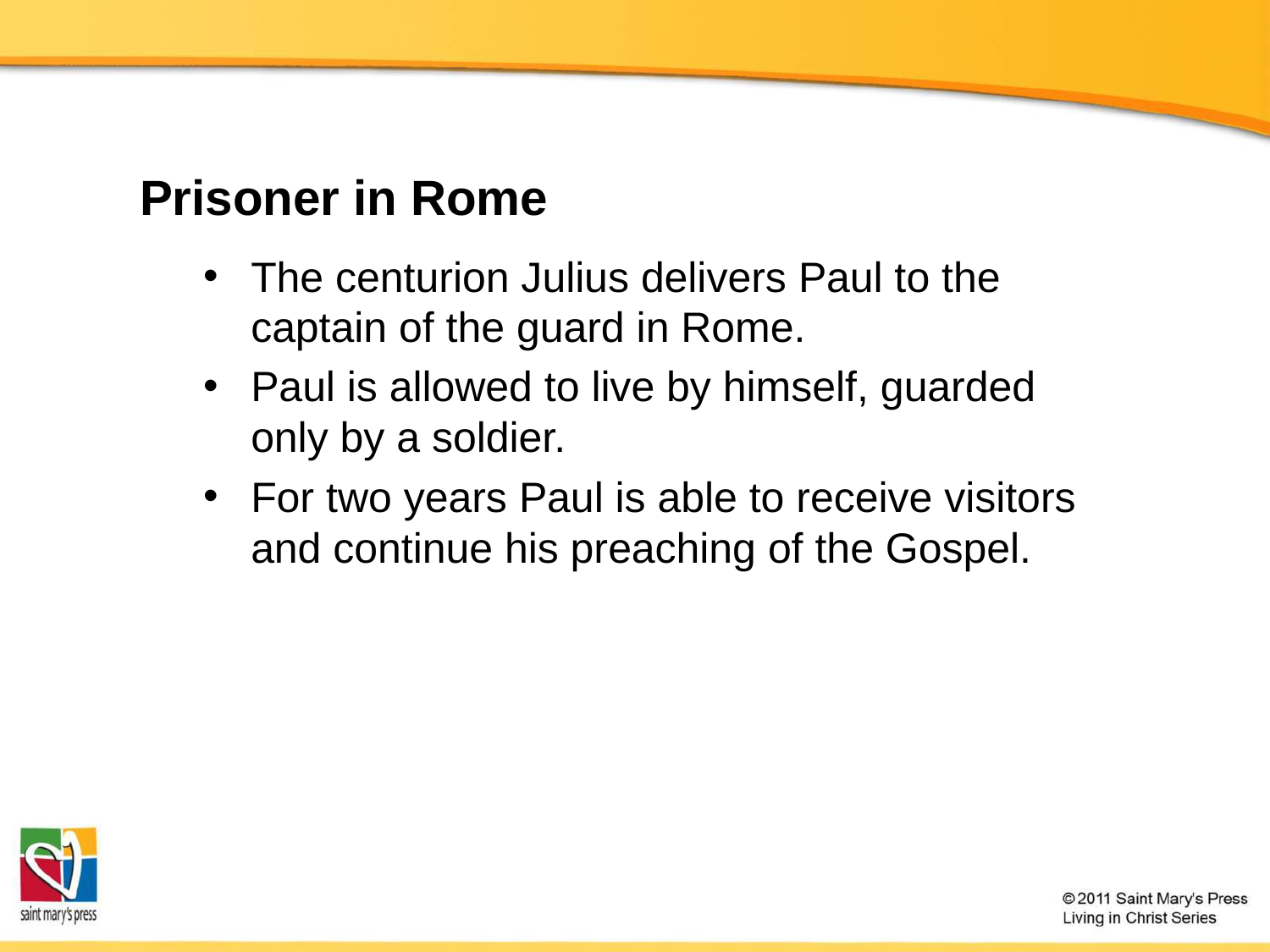

# Prisoner in Rome
The centurion Julius delivers Paul to the captain of the guard in Rome.
Paul is allowed to live by himself, guarded only by a soldier.
For two years Paul is able to receive visitors and continue his preaching of the Gospel.